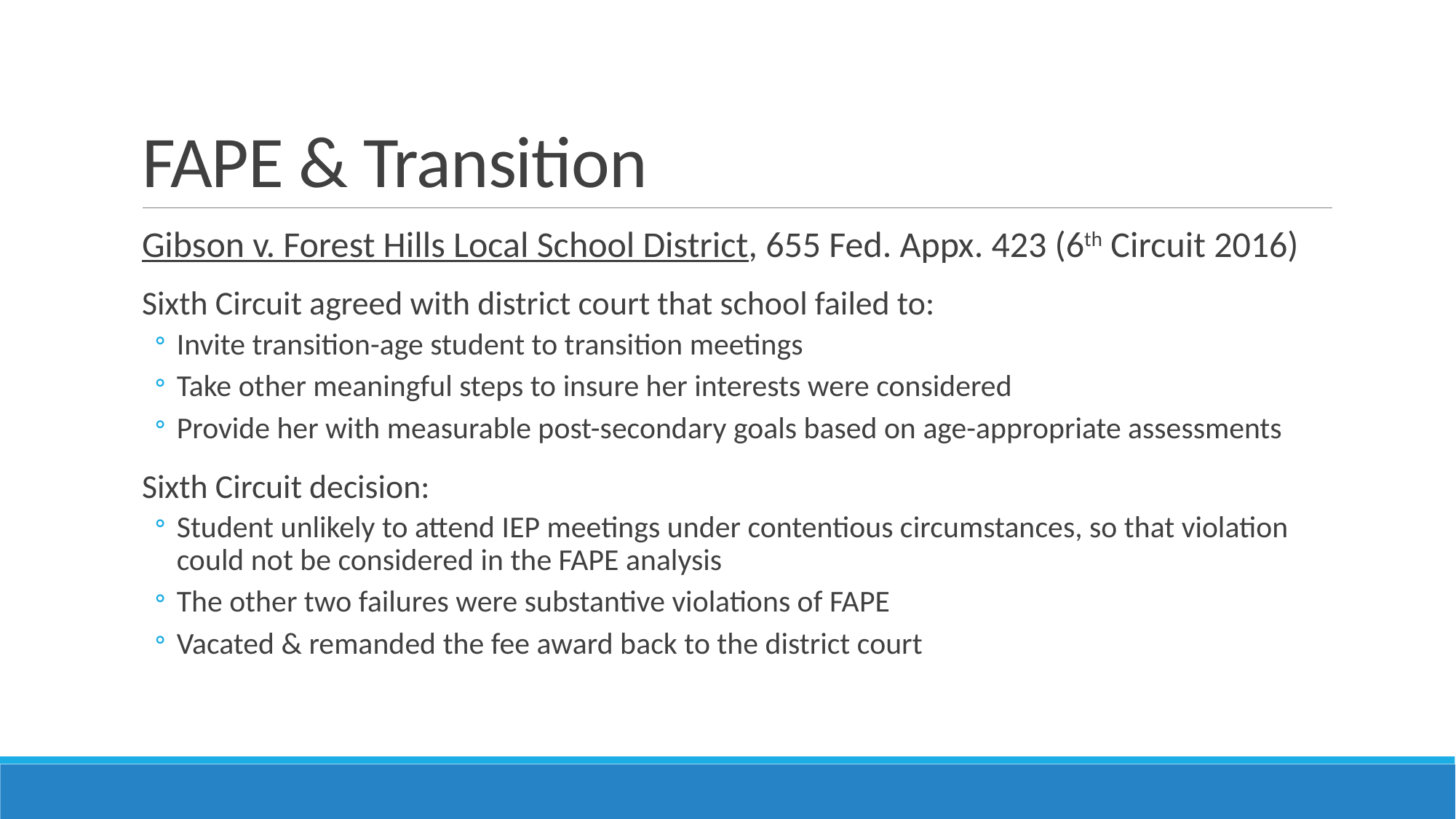

# FAPE & Transition
Gibson v. Forest Hills Local School District, 655 Fed. Appx. 423 (6th Circuit 2016)
Sixth Circuit agreed with district court that school failed to:
Invite transition-age student to transition meetings
Take other meaningful steps to insure her interests were considered
Provide her with measurable post-secondary goals based on age-appropriate assessments
Sixth Circuit decision:
Student unlikely to attend IEP meetings under contentious circumstances, so that violation could not be considered in the FAPE analysis
The other two failures were substantive violations of FAPE
Vacated & remanded the fee award back to the district court